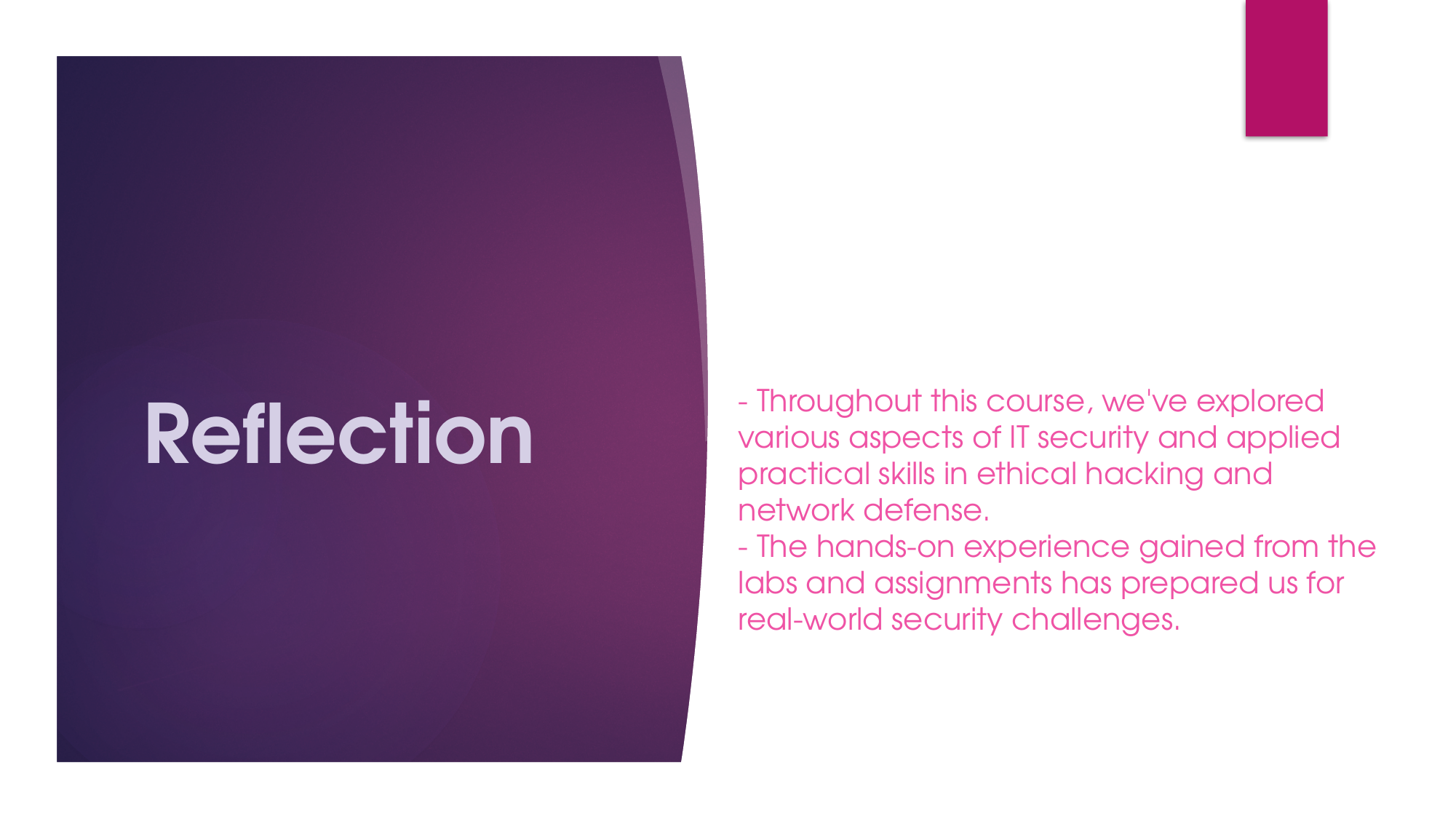

Reflection
- Throughout this course, we've explored various aspects of IT security and applied practical skills in ethical hacking and network defense.
- The hands-on experience gained from the labs and assignments has prepared us for real-world security challenges.